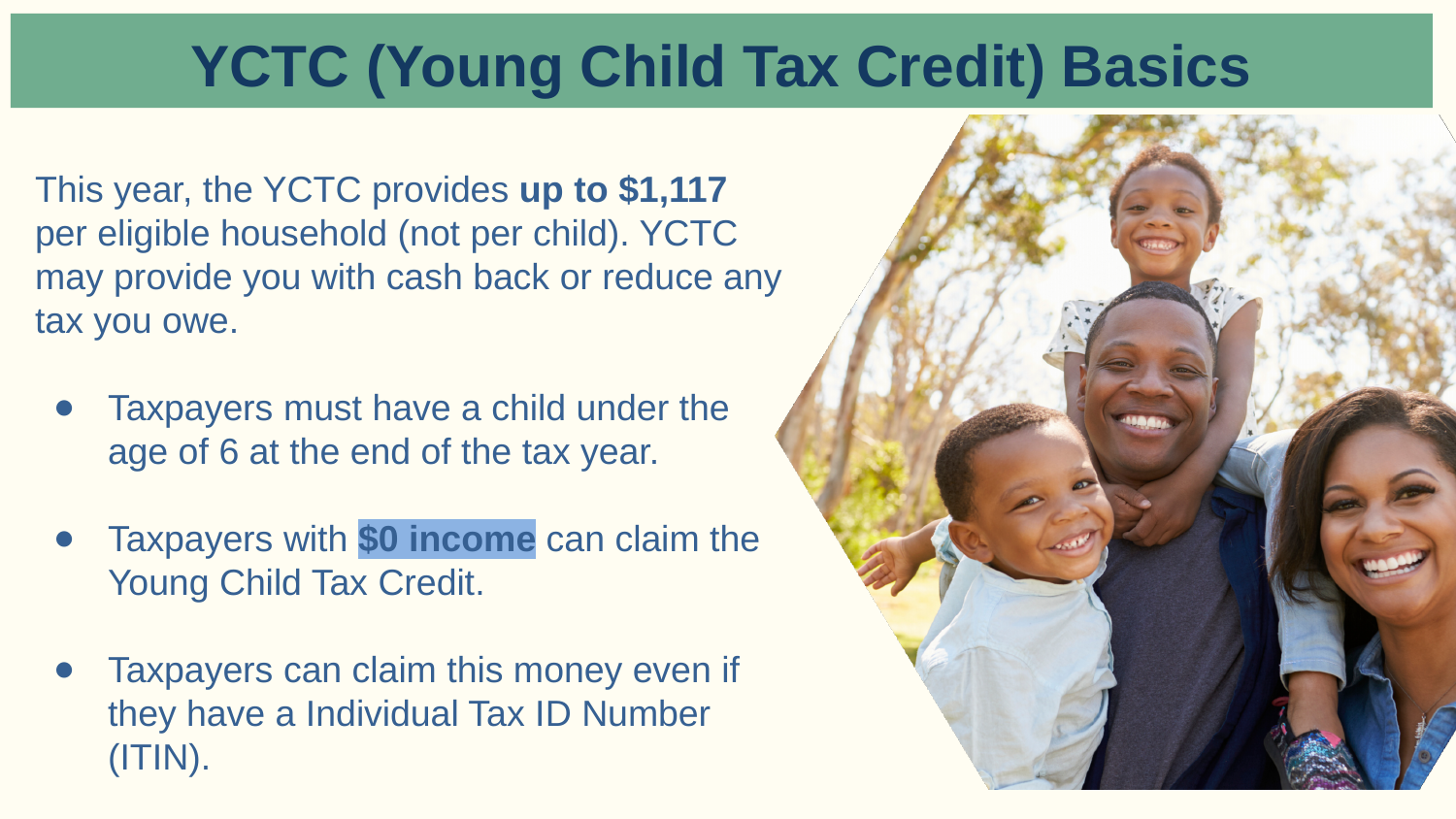

YCTC (Young Child Tax Credit) Basics

This year, the YCTC provides up to $1,117 per eligible household (not per child). YCTC may provide you with cash back or reduce any tax you owe.

Taxpayers must have a child under the age of 6 at the end of the tax year.

Taxpayers with $0 income can claim the Young Child Tax Credit.

Taxpayers can claim this money even if  they have a Individual Tax ID Number (ITIN).

9